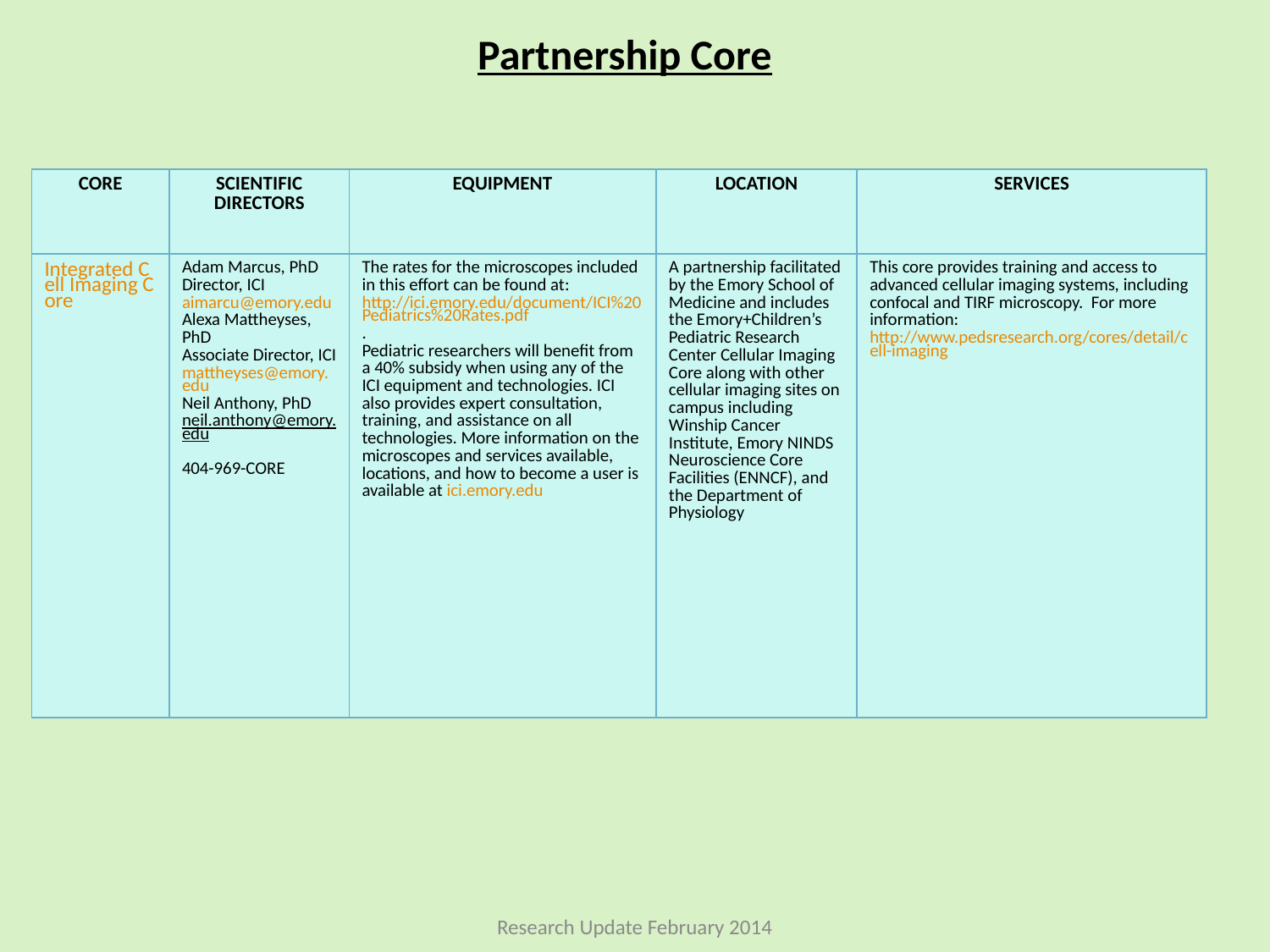

Partnership Core
| CORE | SCIENTIFIC DIRECTORS | EQUIPMENT | LOCATION | SERVICES |
| --- | --- | --- | --- | --- |
| Integrated Cell Imaging Core | Adam Marcus, PhD Director, ICI aimarcu@emory.edu Alexa Mattheyses, PhD Associate Director, ICI mattheyses@emory.edu Neil Anthony, PhD neil.anthony@emory.edu 404-969-CORE | The rates for the microscopes included in this effort can be found at: http://ici.emory.edu/document/ICI%20Pediatrics%20Rates.pdf. Pediatric researchers will benefit from a 40% subsidy when using any of the ICI equipment and technologies. ICI also provides expert consultation, training, and assistance on all technologies. More information on the microscopes and services available, locations, and how to become a user is available at ici.emory.edu | A partnership facilitated by the Emory School of Medicine and includes the Emory+Children’s Pediatric Research Center Cellular Imaging Core along with other cellular imaging sites on campus including Winship Cancer Institute, Emory NINDS Neuroscience Core Facilities (ENNCF), and the Department of Physiology | This core provides training and access to advanced cellular imaging systems, including confocal and TIRF microscopy. For more information: http://www.pedsresearch.org/cores/detail/cell-imaging |
Research Update February 2014